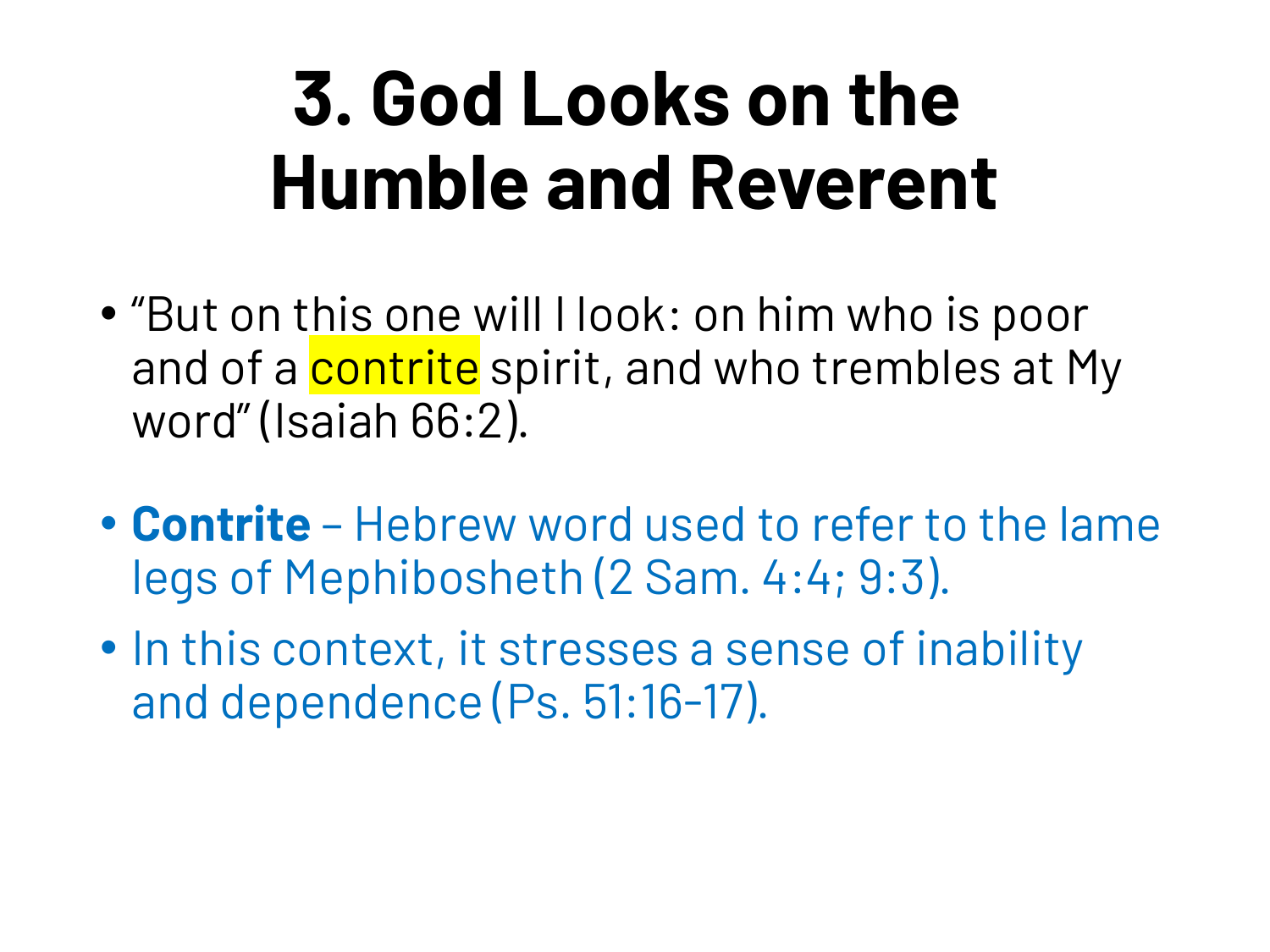

# 3. God Looks on the Humble and Reverent
“But on this one will I look: on him who is poor and of a contrite spirit, and who trembles at My word” (Isaiah 66:2).

Contrite – Hebrew word used to refer to the lame legs of Mephibosheth (2 Sam. 4:4; 9:3).
In this context, it stresses a sense of inability and dependence (Ps. 51:16-17).